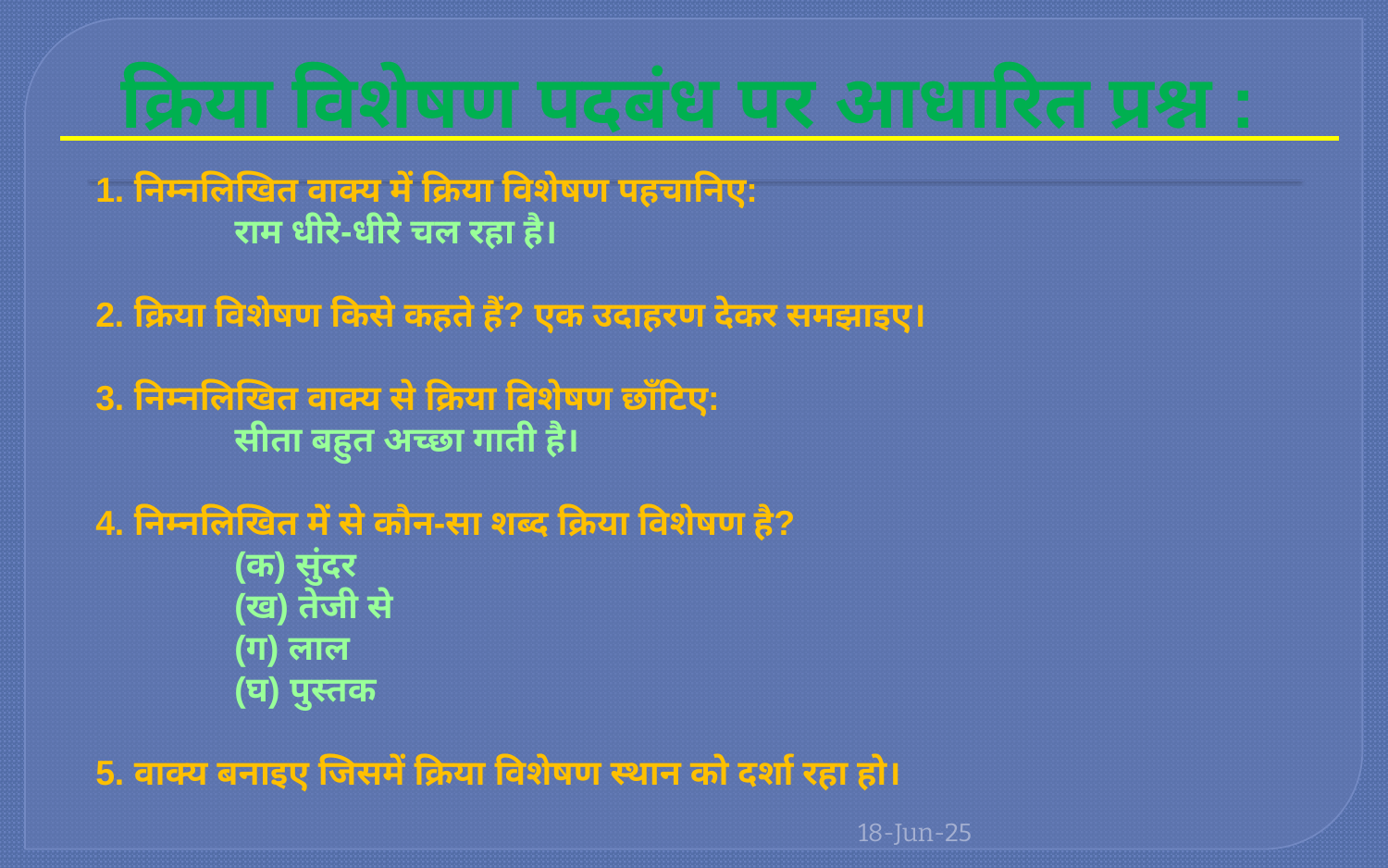

# क्रिया विशेषण पदबंध पर आधारित प्रश्न :
1. निम्नलिखित वाक्य में क्रिया विशेषण पहचानिए:
	राम धीरे-धीरे चल रहा है।

2. क्रिया विशेषण किसे कहते हैं? एक उदाहरण देकर समझाइए।

3. निम्नलिखित वाक्य से क्रिया विशेषण छाँटिए:
	सीता बहुत अच्छा गाती है।

4. निम्नलिखित में से कौन-सा शब्द क्रिया विशेषण है?
	(क) सुंदर
	(ख) तेजी से
	(ग) लाल
	(घ) पुस्तक

5. वाक्य बनाइए जिसमें क्रिया विशेषण स्थान को दर्शा रहा हो।
18-Jun-25